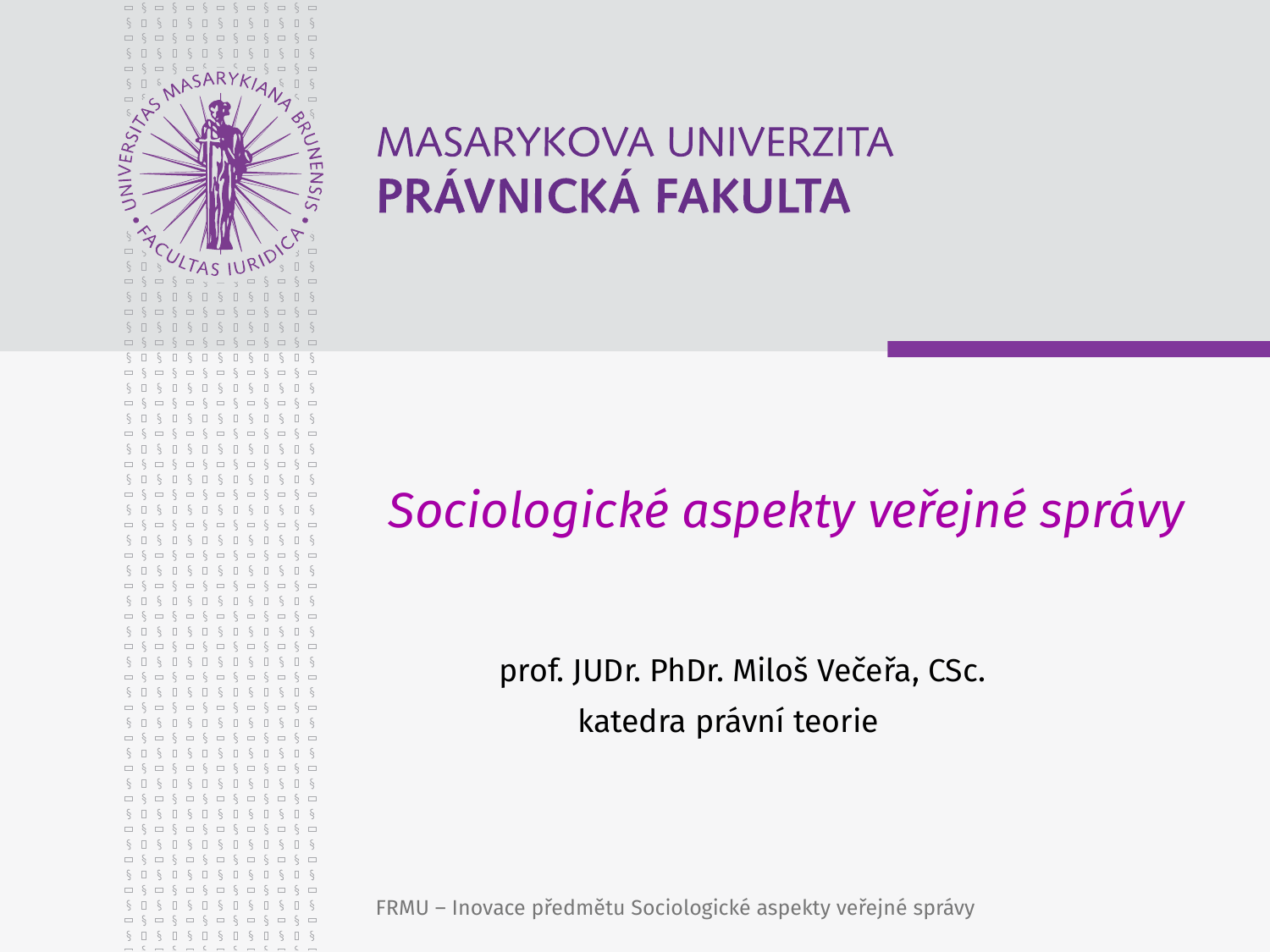

# Sociologické aspekty veřejné správy prof. JUDr. PhDr. Miloš Večeřa, CSc. katedra právní teorie
FRMU – Inovace předmětu Sociologické aspekty veřejné správy